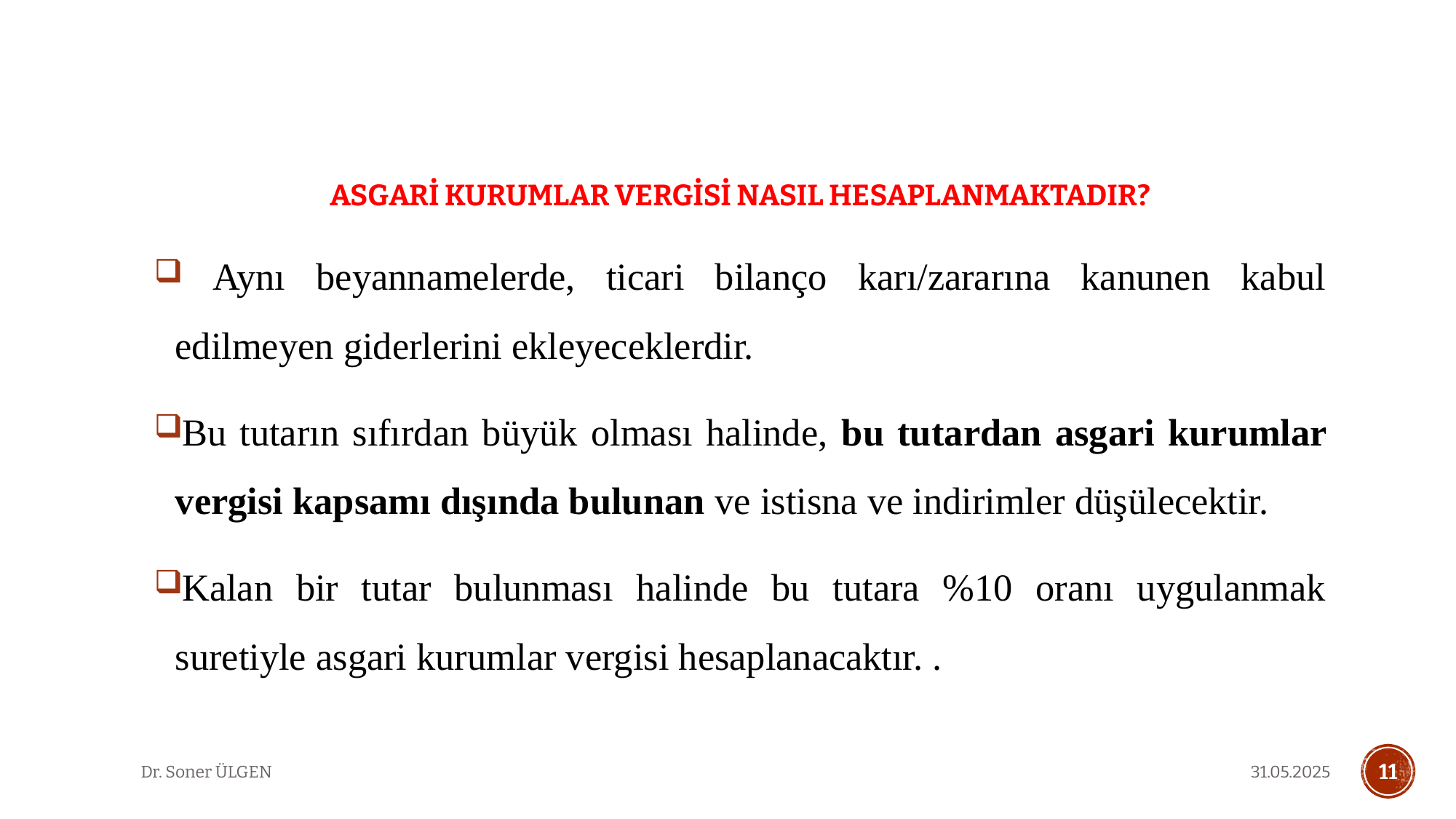

ASGARİ KURUMLAR VERGİSİ NASIL HESAPLANMAKTADIR?
 Aynı beyannamelerde, ticari bilanço karı/zararına kanunen kabul edilmeyen giderlerini ekleyeceklerdir.
Bu tutarın sıfırdan büyük olması halinde, bu tutardan asgari kurumlar vergisi kapsamı dışında bulunan ve istisna ve indirimler düşülecektir.
Kalan bir tutar bulunması halinde bu tutara %10 oranı uygulanmak suretiyle asgari kurumlar vergisi hesaplanacaktır. .
Dr. Soner ÜLGEN
31.05.2025
11